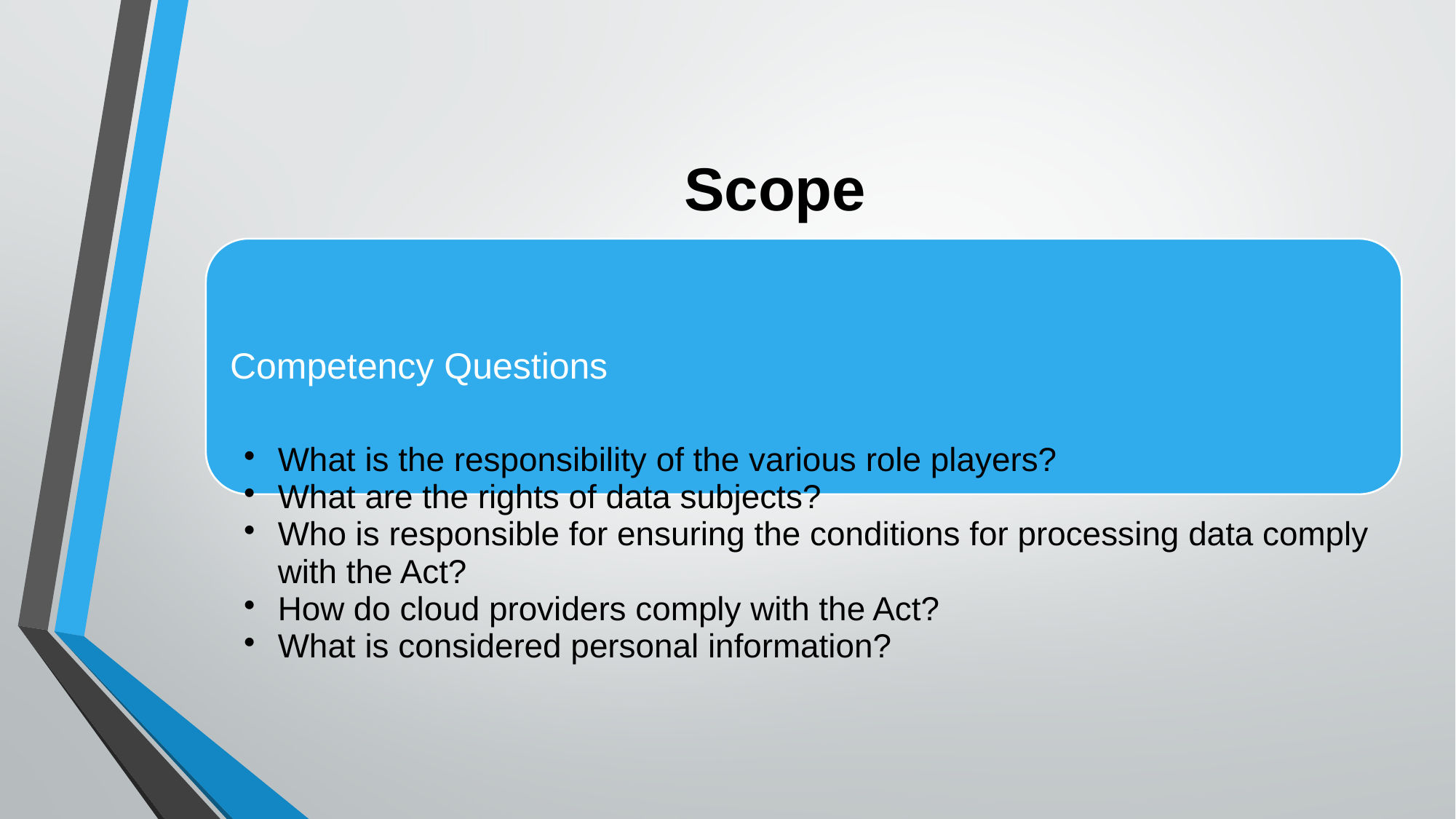

# Scope
Competency Questions
What is the responsibility of the various role players?
Who is responsible for ensuring the conditions for processing data comply with the Act?
What is considered personal information?
How do cloud providers comply with the Act?
What are the rights of data subjects?